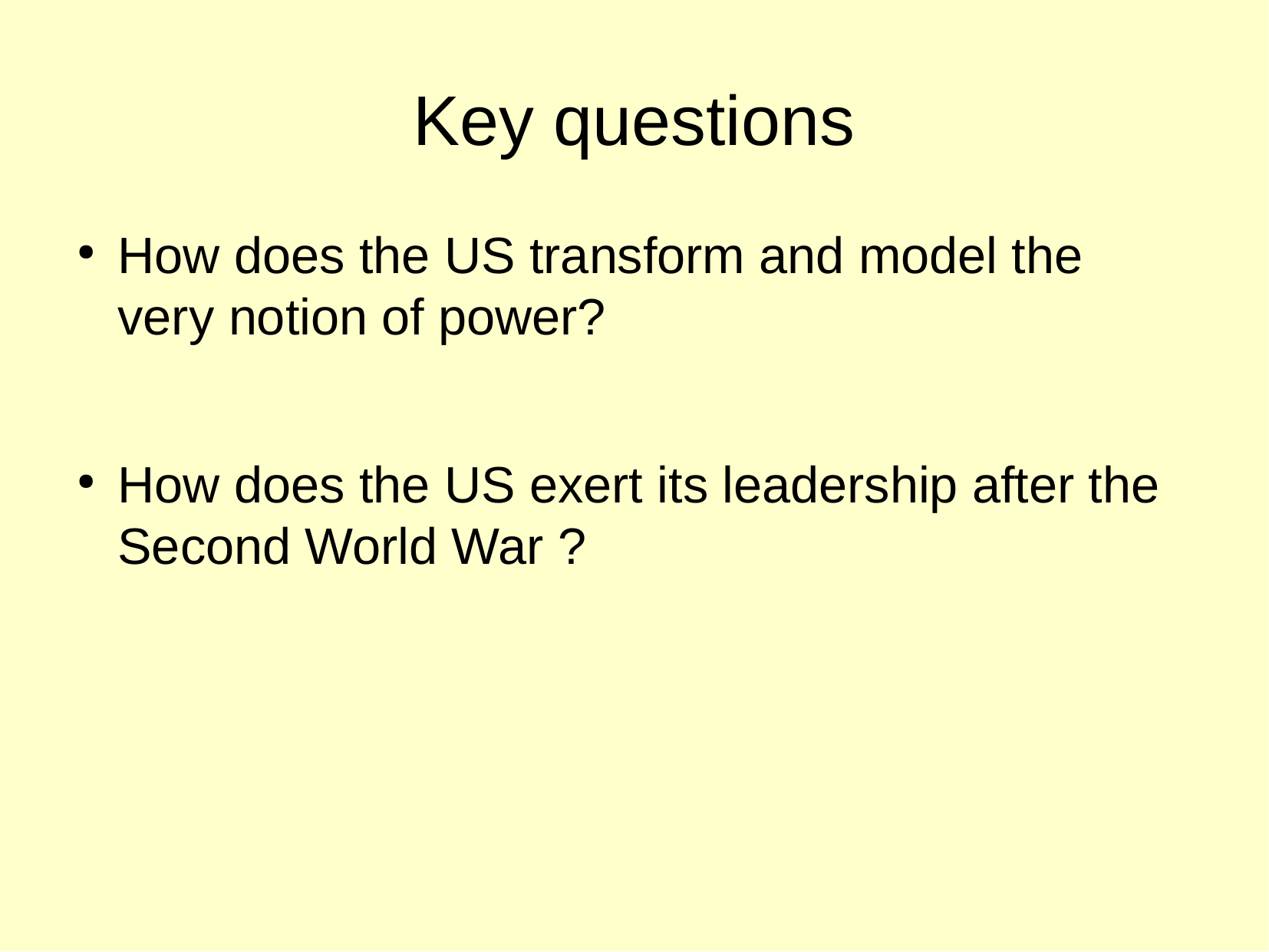

Key questions
How does the US transform and model the very notion of power?

How does the US exert its leadership after the Second World War ?